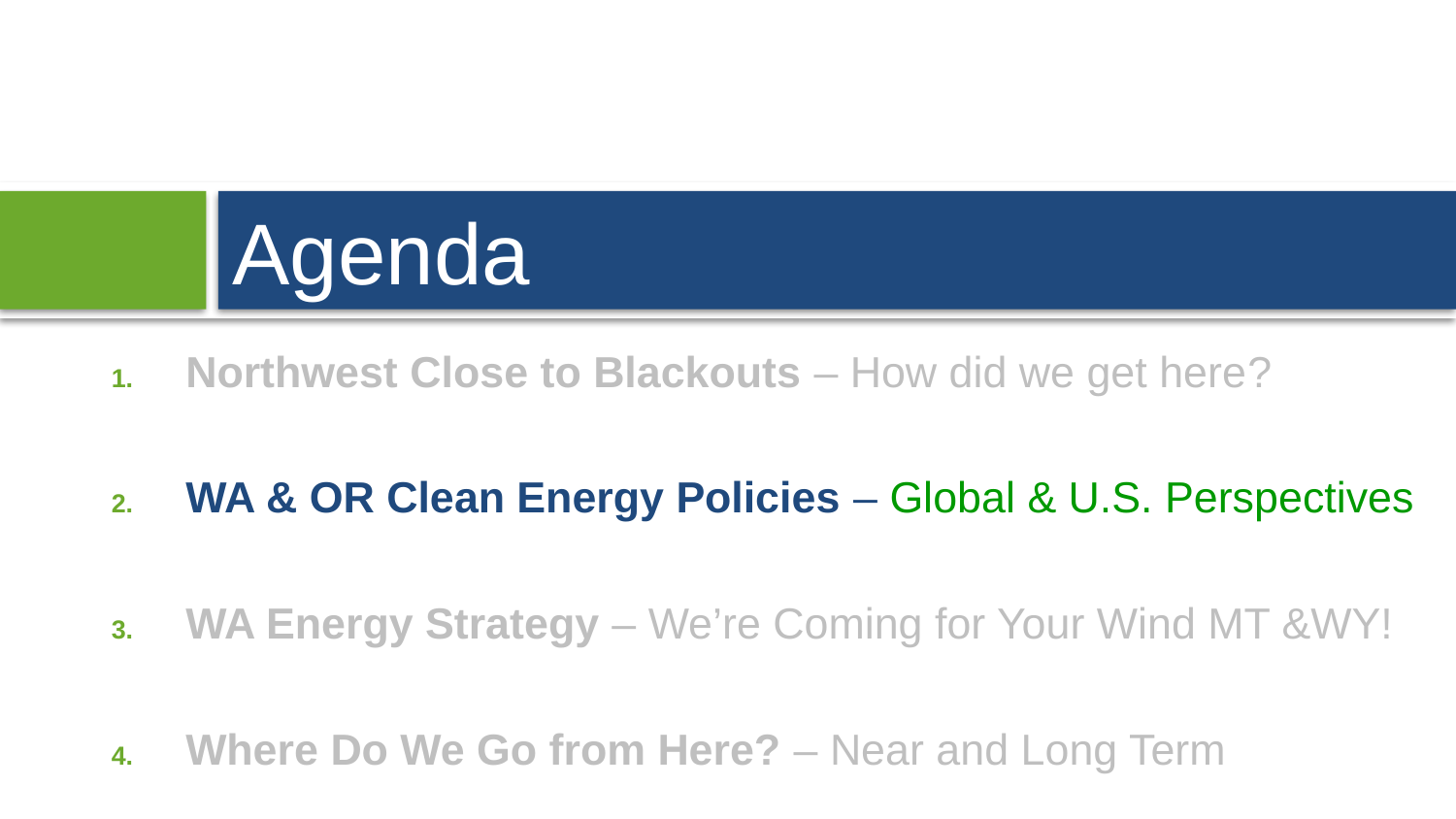

# Agenda
Northwest Close to Blackouts – How did we get here?

WA & OR Clean Energy Policies – Global & U.S. Perspectives

WA Energy Strategy – We’re Coming for Your Wind MT &WY!

Where Do We Go from Here? – Near and Long Term